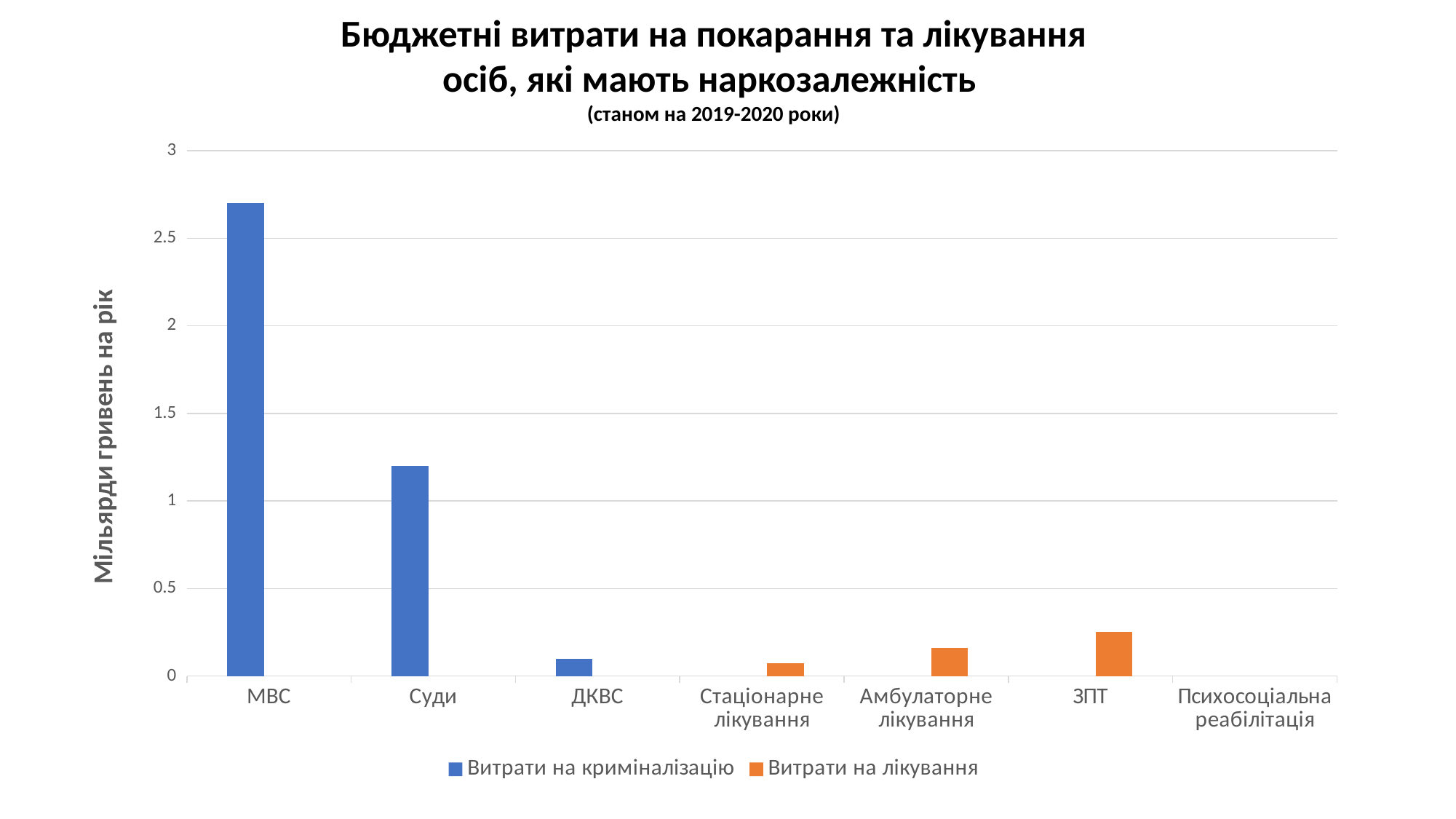

Бюджетні витрати на покарання та лікування осіб, які мають наркозалежність
(станом на 2019-2020 роки)

### Chart

| Category | Витрати на криміналізацію | Витрати на лікування |
|---|---|---|
| МВС | 2.7 | None |
| Суди | 1.2 | None |
| ДКВС | 0.1 | None |
| Стаціонарне лікування | None | 0.075 |
| Амбулаторне лікування | None | 0.16 |
| ЗПТ | None | 0.25 |
| Психосоціальна реабілітація | None | None |